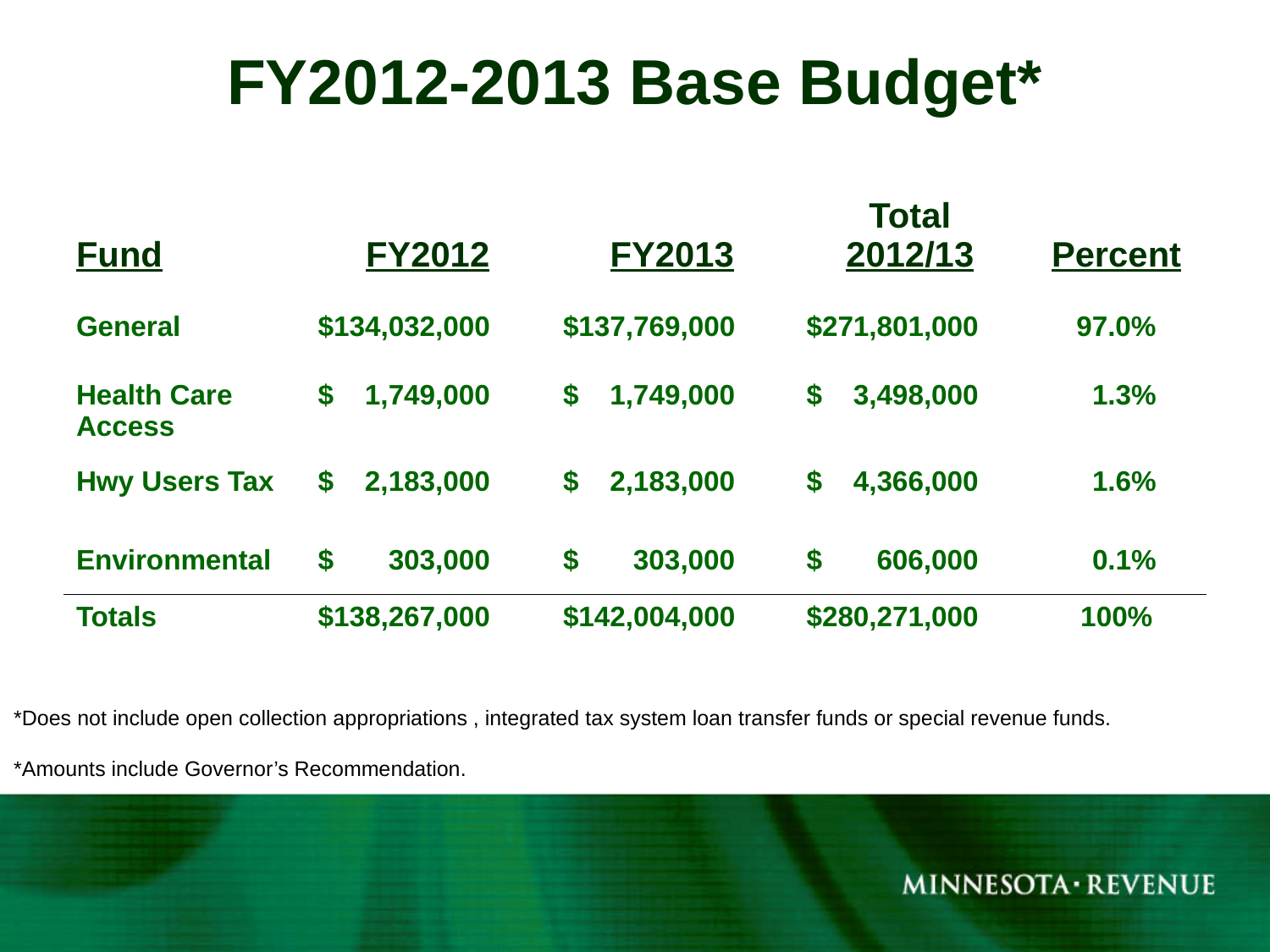

# FY2012-2013 Base Budget*
| Fund | FY2012 | FY2013 | Total 2012/13 | Percent |
| --- | --- | --- | --- | --- |
| General | $134,032,000 | $137,769,000 | $271,801,000 | 97.0% |
| Health Care Access | $ 1,749,000 | $ 1,749,000 | $ 3,498,000 | 1.3% |
| Hwy Users Tax | $ 2,183,000 | $ 2,183,000 | $ 4,366,000 | 1.6% |
| Environmental | $ 303,000 | $ 303,000 | $ 606,000 | 0.1% |
| Totals | $138,267,000 | $142,004,000 | $280,271,000 | 100% |
*Does not include open collection appropriations , integrated tax system loan transfer funds or special revenue funds.

*Amounts include Governor’s Recommendation.